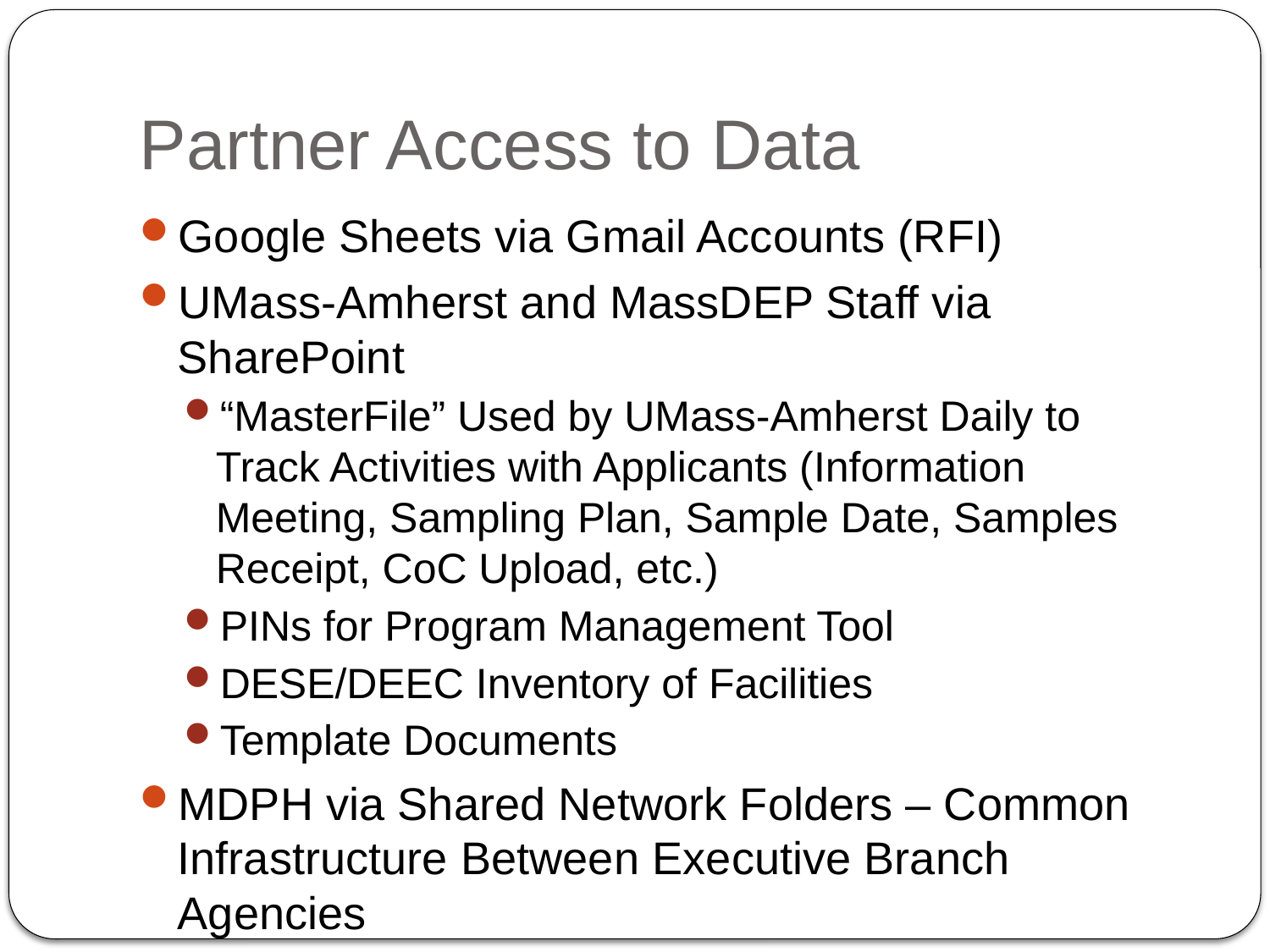

# Partner Access to Data
Google Sheets via Gmail Accounts (RFI)
UMass-Amherst and MassDEP Staff via SharePoint
“MasterFile” Used by UMass-Amherst Daily to Track Activities with Applicants (Information Meeting, Sampling Plan, Sample Date, Samples Receipt, CoC Upload, etc.)
PINs for Program Management Tool
DESE/DEEC Inventory of Facilities
Template Documents
MDPH via Shared Network Folders – Common Infrastructure Between Executive Branch Agencies